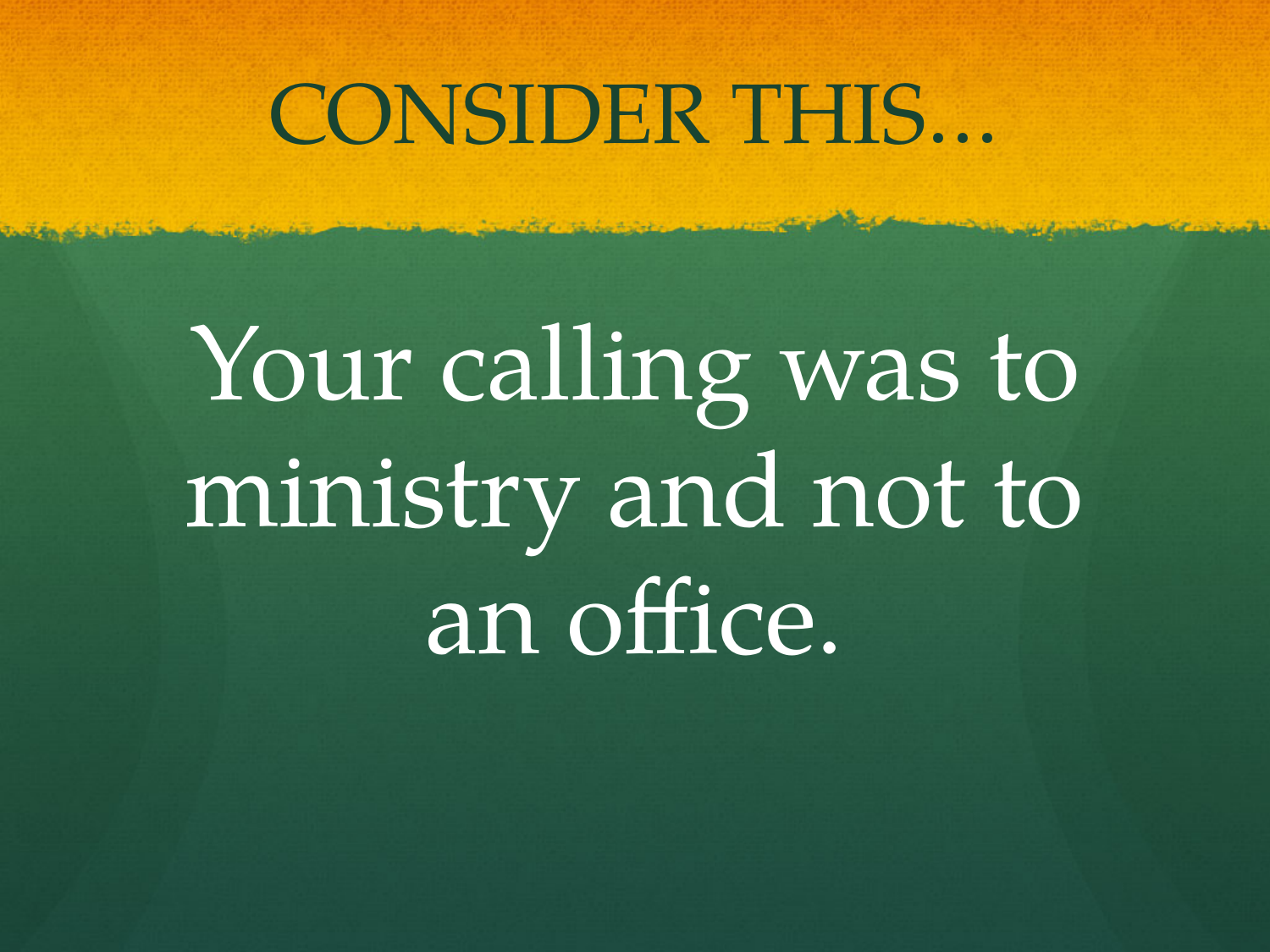

# CONSIDER THIS…
Your calling was to ministry and not to an office.